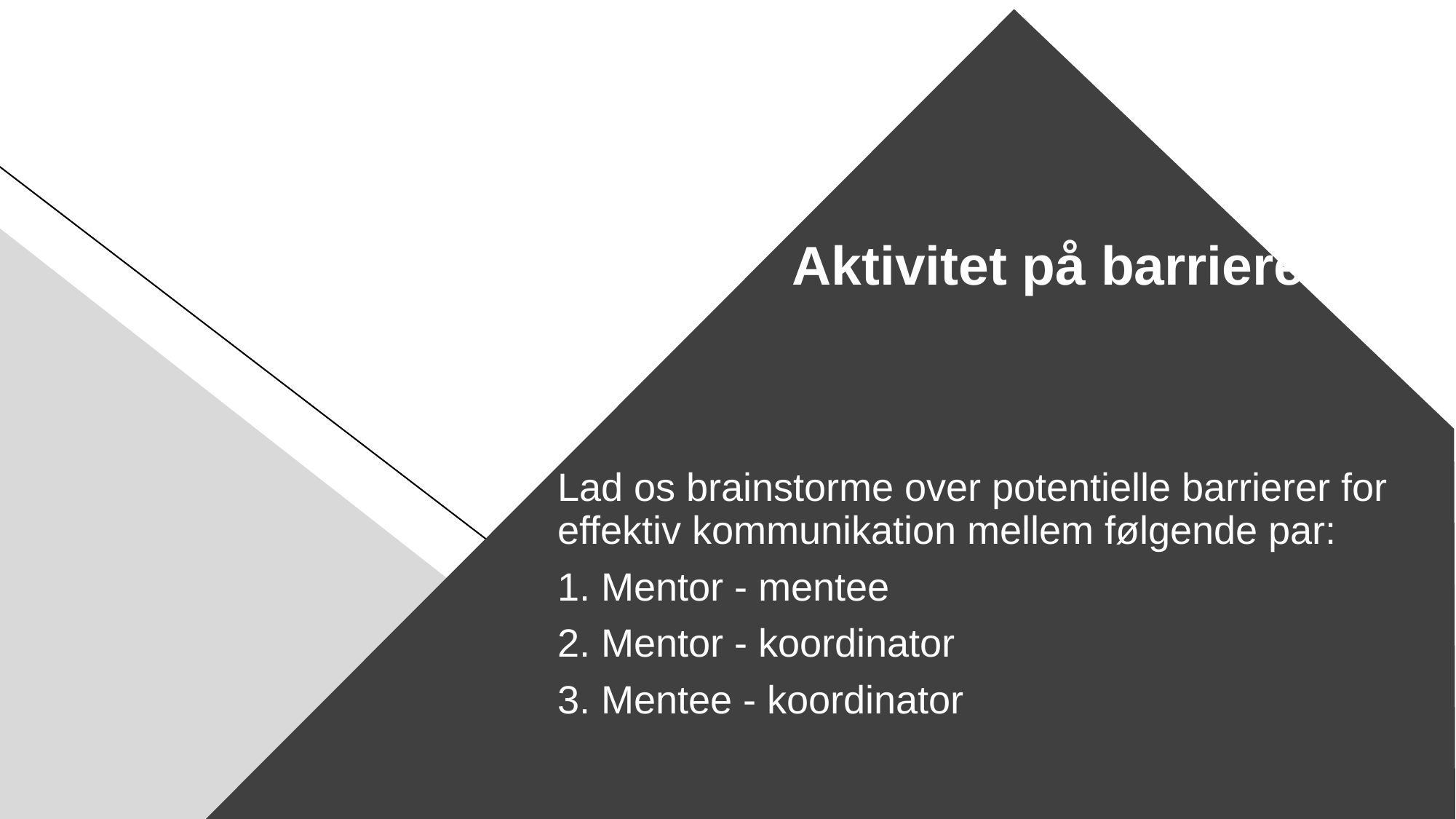

# Aktivitet på barrierer

Lad os brainstorme over potentielle barrierer for effektiv kommunikation mellem følgende par:
1. Mentor - mentee
2. Mentor - koordinator
3. Mentee - koordinator